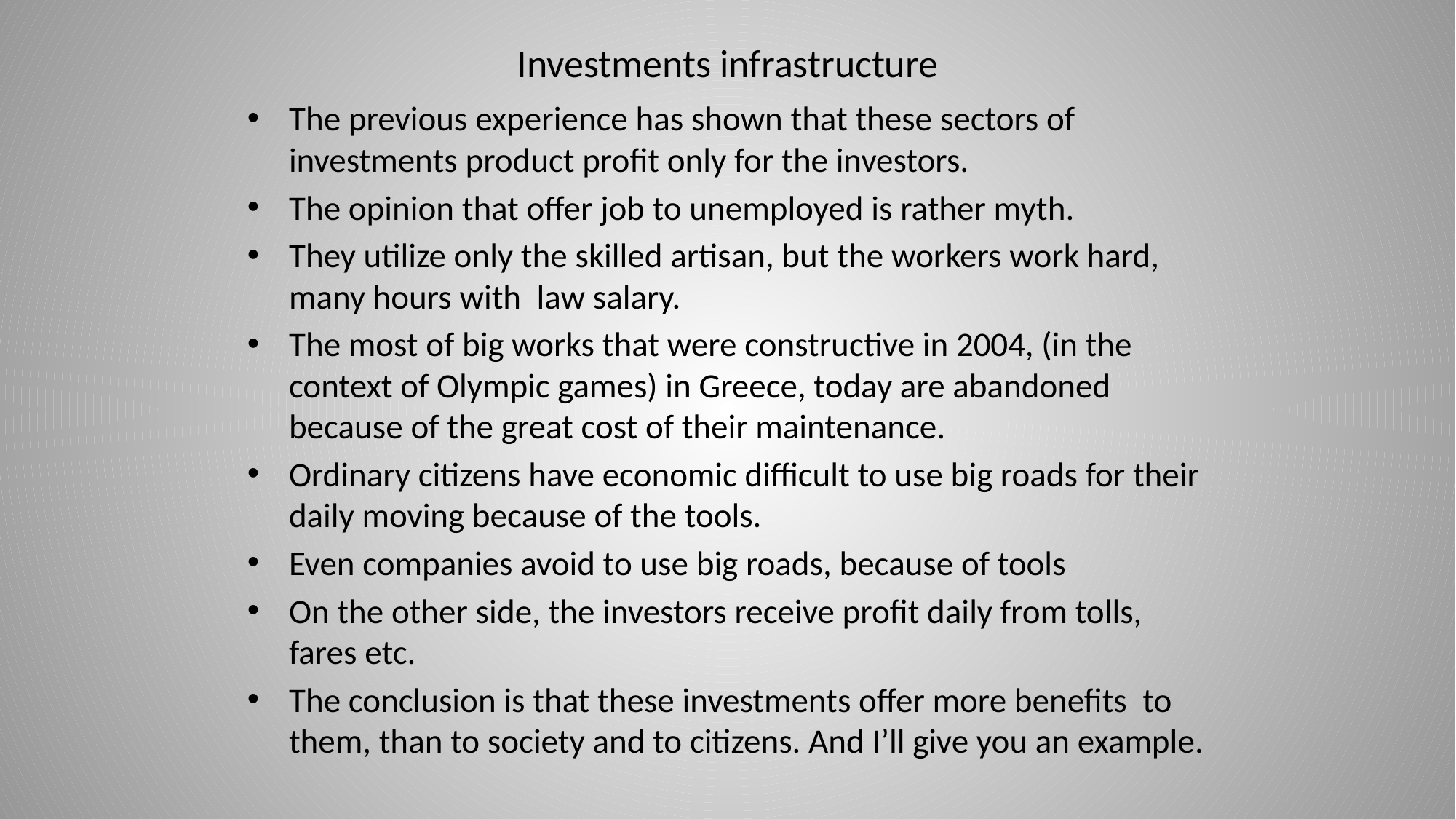

# Investments infrastructure
The previous experience has shown that these sectors of investments product profit only for the investors.
The opinion that offer job to unemployed is rather myth.
They utilize only the skilled artisan, but the workers work hard, many hours with  law salary.
The most of big works that were constructive in 2004, (in the context of Olympic games) in Greece, today are abandoned because of the great cost of their maintenance.
Ordinary citizens have economic difficult to use big roads for their daily moving because of the tools.
Even companies avoid to use big roads, because of tools
On the other side, the investors receive profit daily from tolls, fares etc.
The conclusion is that these investments offer more benefits  to them, than to society and to citizens. And I’ll give you an example.